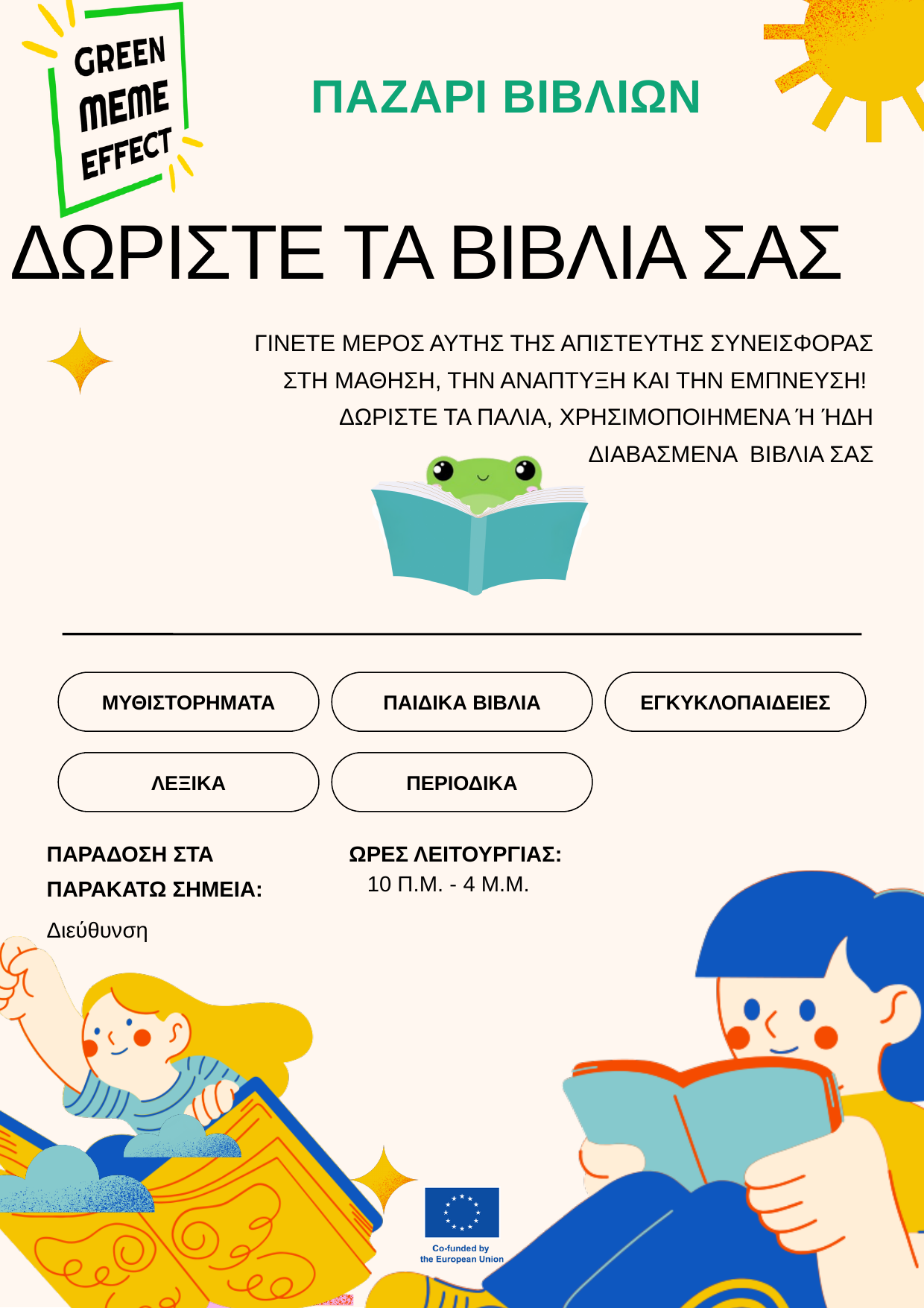

ΠΑΖΑΡΙ ΒΙΒΛΙΩΝ
ΔΩΡΙΣΤΕ ΤΑ ΒΙΒΛΙΑ ΣΑΣ
ΓΙΝΕΤΕ ΜΕΡΟΣ ΑΥΤΗΣ ΤΗΣ ΑΠΙΣΤΕΥΤΗΣ ΣΥΝΕΙΣΦΟΡΑΣ
ΣΤΗ ΜΑΘΗΣΗ, ΤΗΝ ΑΝΑΠΤΥΞΗ ΚΑΙ ΤΗΝ ΕΜΠΝΕΥΣΗ!
ΔΩΡΙΣΤΕ ΤΑ ΠΑΛΙΑ, ΧΡΗΣΙΜΟΠΟΙΗΜΕΝΑ Ή ΉΔΗ ΔΙΑΒΑΣΜΕΝΑ  ΒΙΒΛΙΑ ΣΑΣ

ΜΥΘΙΣΤΟΡΗΜΑΤΑ

ΠΑΙΔΙΚΑ ΒΙΒΛΙΑ

ΕΓΚΥΚΛΟΠΑΙΔΕΙΕΣ

ΛΕΞΙΚΑ

ΠΕΡΙΟΔΙΚΑ
ΠΑΡΑΔΟΣΗ ΣΤΑ
ΠΑΡΑΚΑΤΩ ΣΗΜΕΙΑ:
ΩΡΕΣ ΛΕΙΤΟΥΡΓΙΑΣ:
10 Π.Μ. - 4 Μ.Μ.

Διεύθυνση